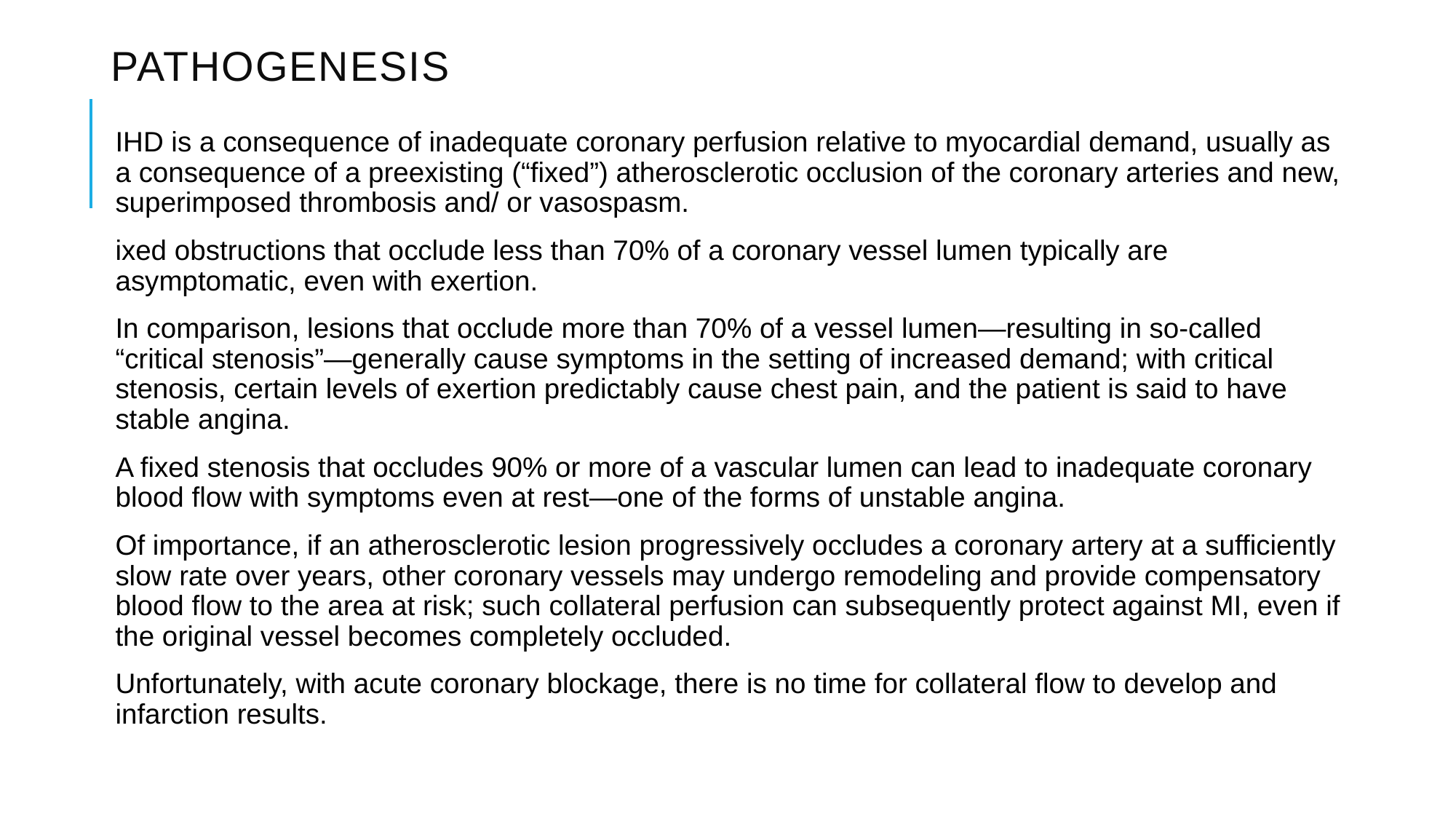

# Pathogenesis
IHD is a consequence of inadequate coronary perfusion relative to myocardial demand, usually as a consequence of a preexisting (“fixed”) atherosclerotic occlusion of the coronary arteries and new, superimposed thrombosis and/ or vasospasm.
ixed obstructions that occlude less than 70% of a coronary vessel lumen typically are asymptomatic, even with exertion.
In comparison, lesions that occlude more than 70% of a vessel lumen—resulting in so-called “critical stenosis”—generally cause symptoms in the setting of increased demand; with critical stenosis, certain levels of exertion predictably cause chest pain, and the patient is said to have stable angina.
A fixed stenosis that occludes 90% or more of a vascular lumen can lead to inadequate coronary blood flow with symptoms even at rest—one of the forms of unstable angina.
Of importance, if an atherosclerotic lesion progressively occludes a coronary artery at a sufficiently slow rate over years, other coronary vessels may undergo remodeling and provide compensatory blood flow to the area at risk; such collateral perfusion can subsequently protect against MI, even if the original vessel becomes completely occluded.
Unfortunately, with acute coronary blockage, there is no time for collateral flow to develop and infarction results.